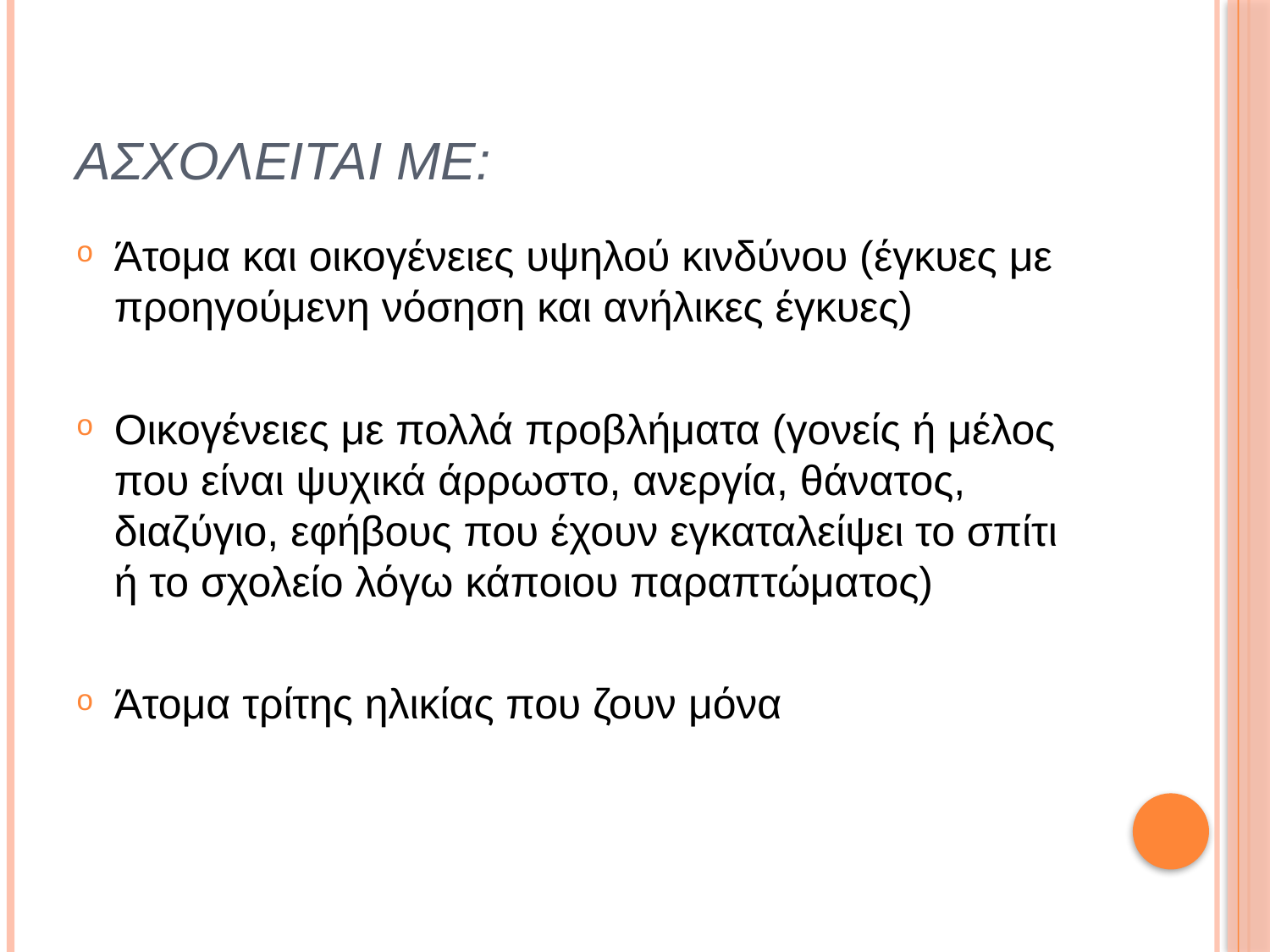

# Ασχολειται με:
Άτομα και οικογένειες υψηλού κινδύνου (έγκυες με προηγούμενη νόσηση και ανήλικες έγκυες)

Οικογένειες με πολλά προβλήματα (γονείς ή μέλος που είναι ψυχικά άρρωστο, ανεργία, θάνατος, διαζύγιο, εφήβους που έχουν εγκαταλείψει το σπίτι ή το σχολείο λόγω κάποιου παραπτώματος)

Άτομα τρίτης ηλικίας που ζουν μόνα